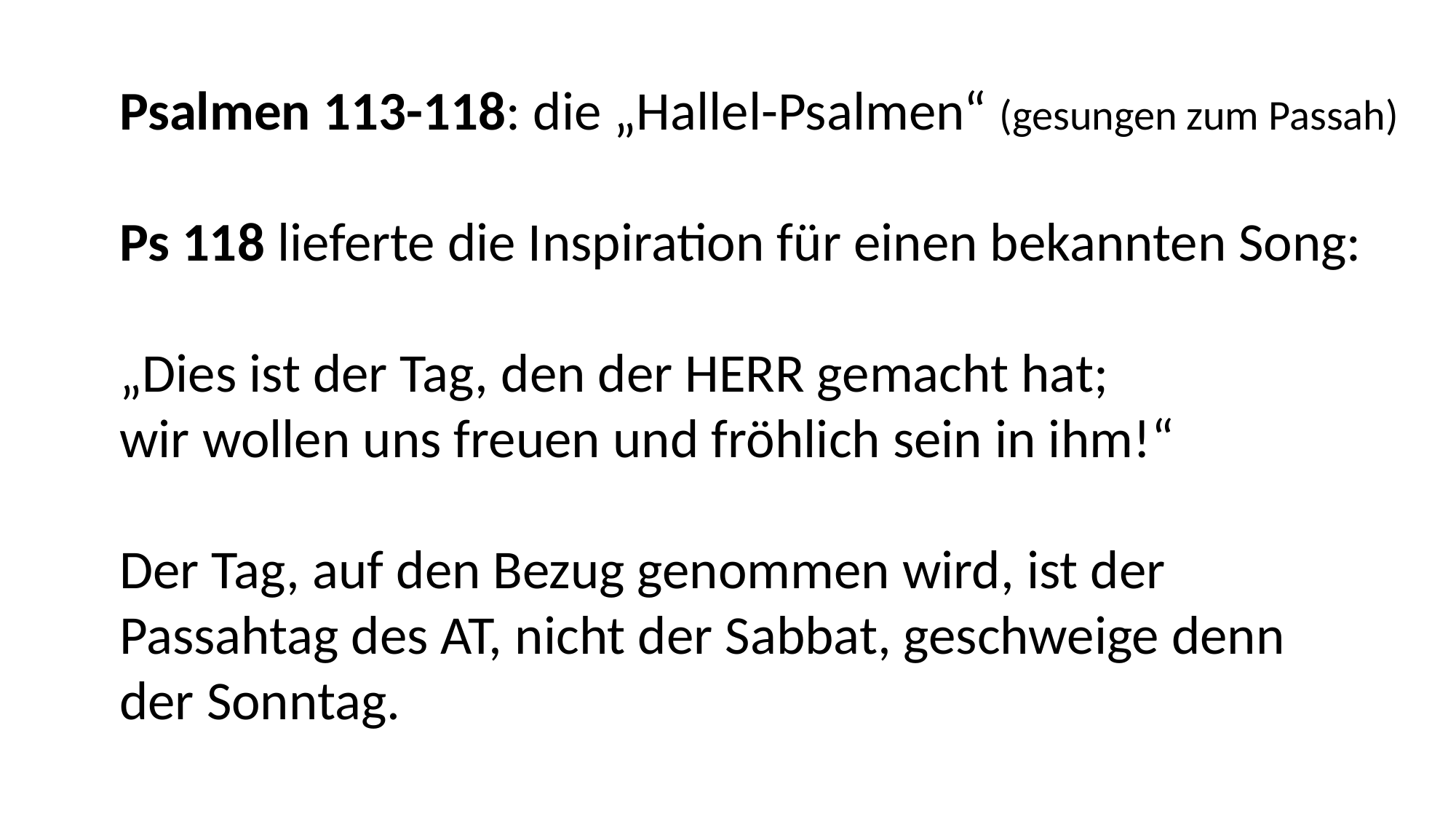

Psalmen 113-118: die „Hallel-Psalmen“ (gesungen zum Passah)

Ps 118 lieferte die Inspiration für einen bekannten Song:

„Dies ist der Tag, den der HERR gemacht hat;
wir wollen uns freuen und fröhlich sein in ihm!“

Der Tag, auf den Bezug genommen wird, ist der
Passahtag des AT, nicht der Sabbat, geschweige denn
der Sonntag.